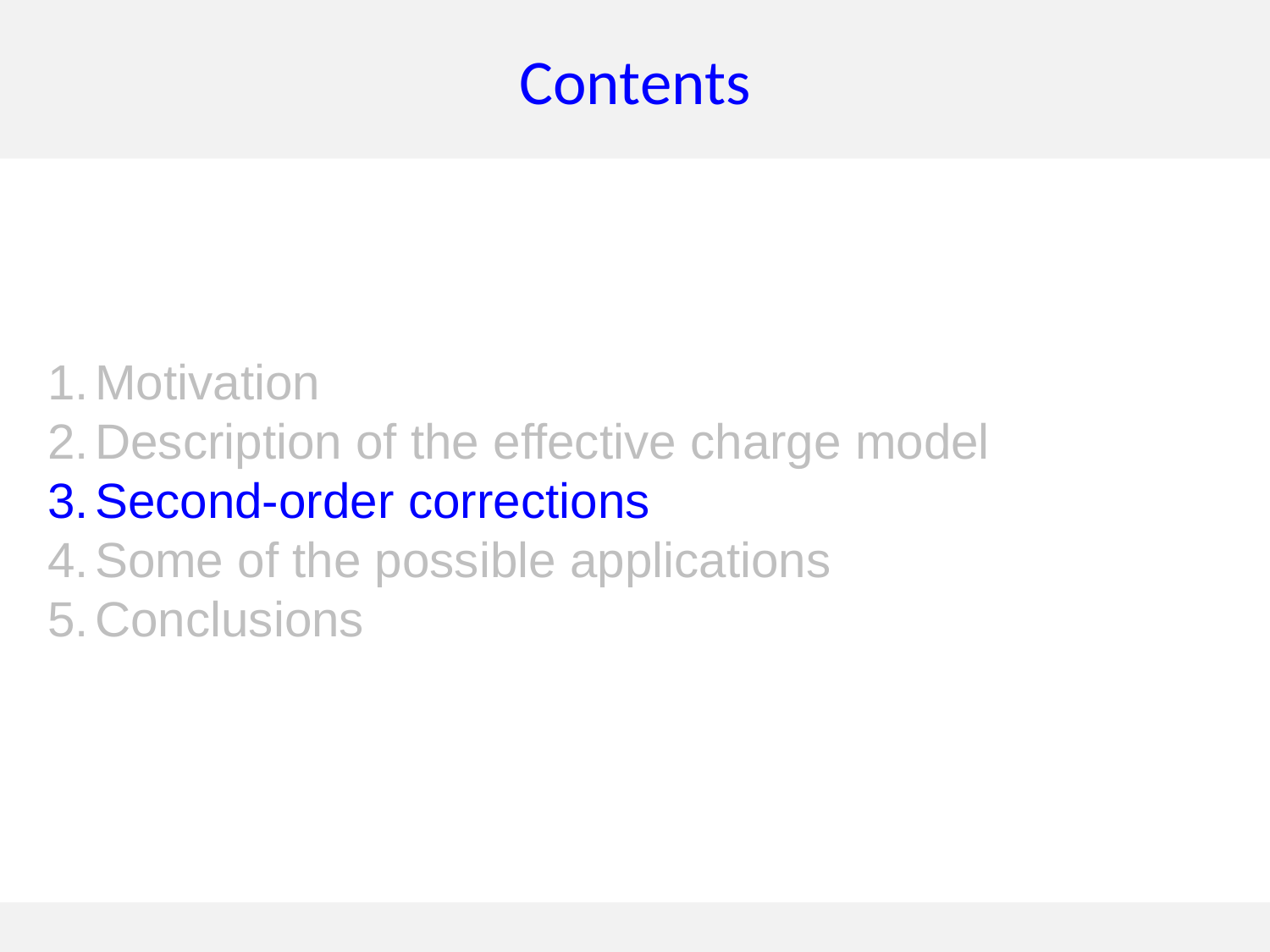

# Contents

Motivation
Description of the effective charge model
Second-order corrections
Some of the possible applications
Conclusions